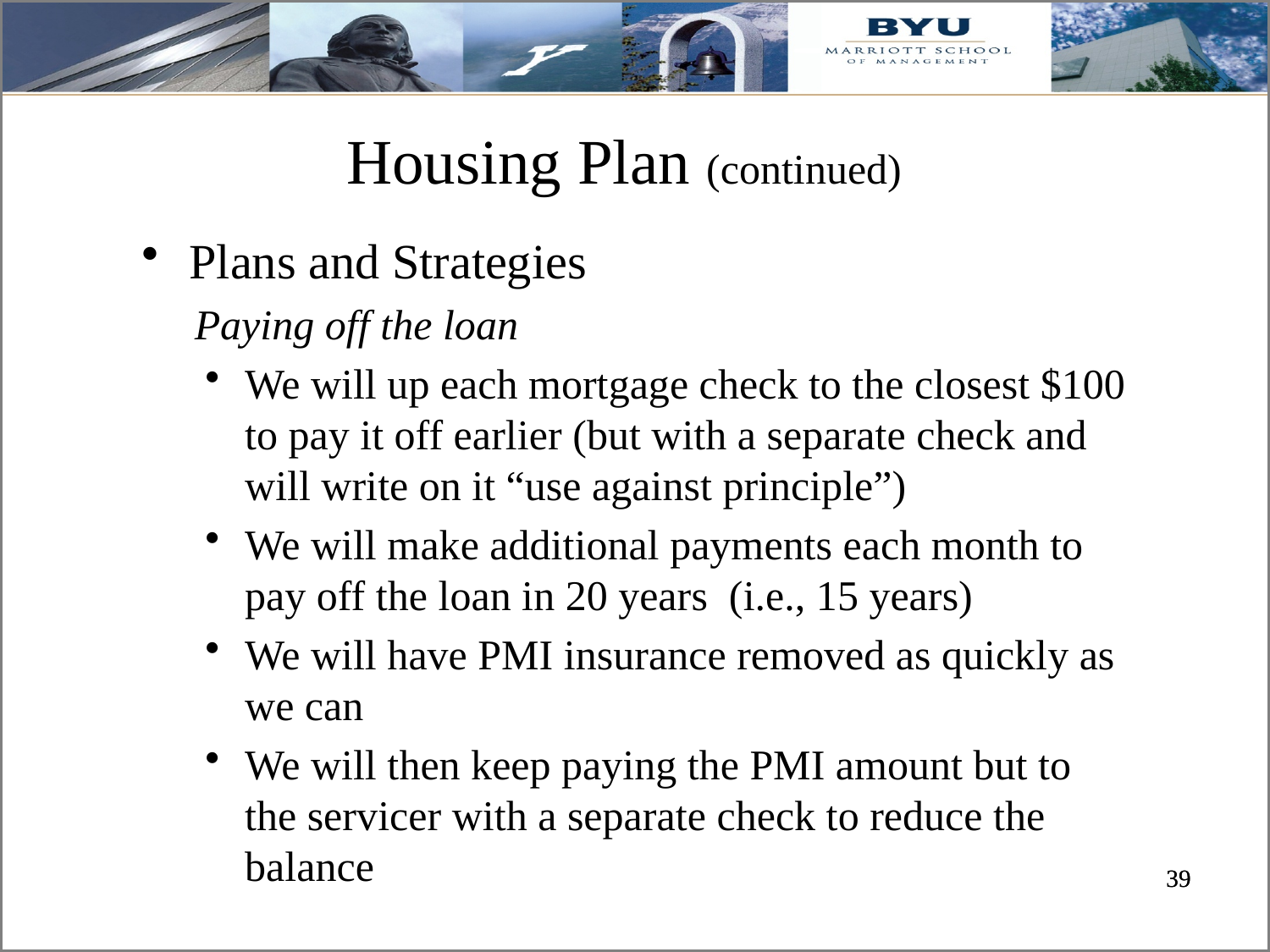

# Housing Plan (continued)
Plans and Strategies
     Paying off the loan
We will up each mortgage check to the closest $100 to pay it off earlier (but with a separate check and will write on it “use against principle”)
We will make additional payments each month to pay off the loan in 20 years  (i.e., 15 years)
We will have PMI insurance removed as quickly as we can
We will then keep paying the PMI amount but to the servicer with a separate check to reduce the balance